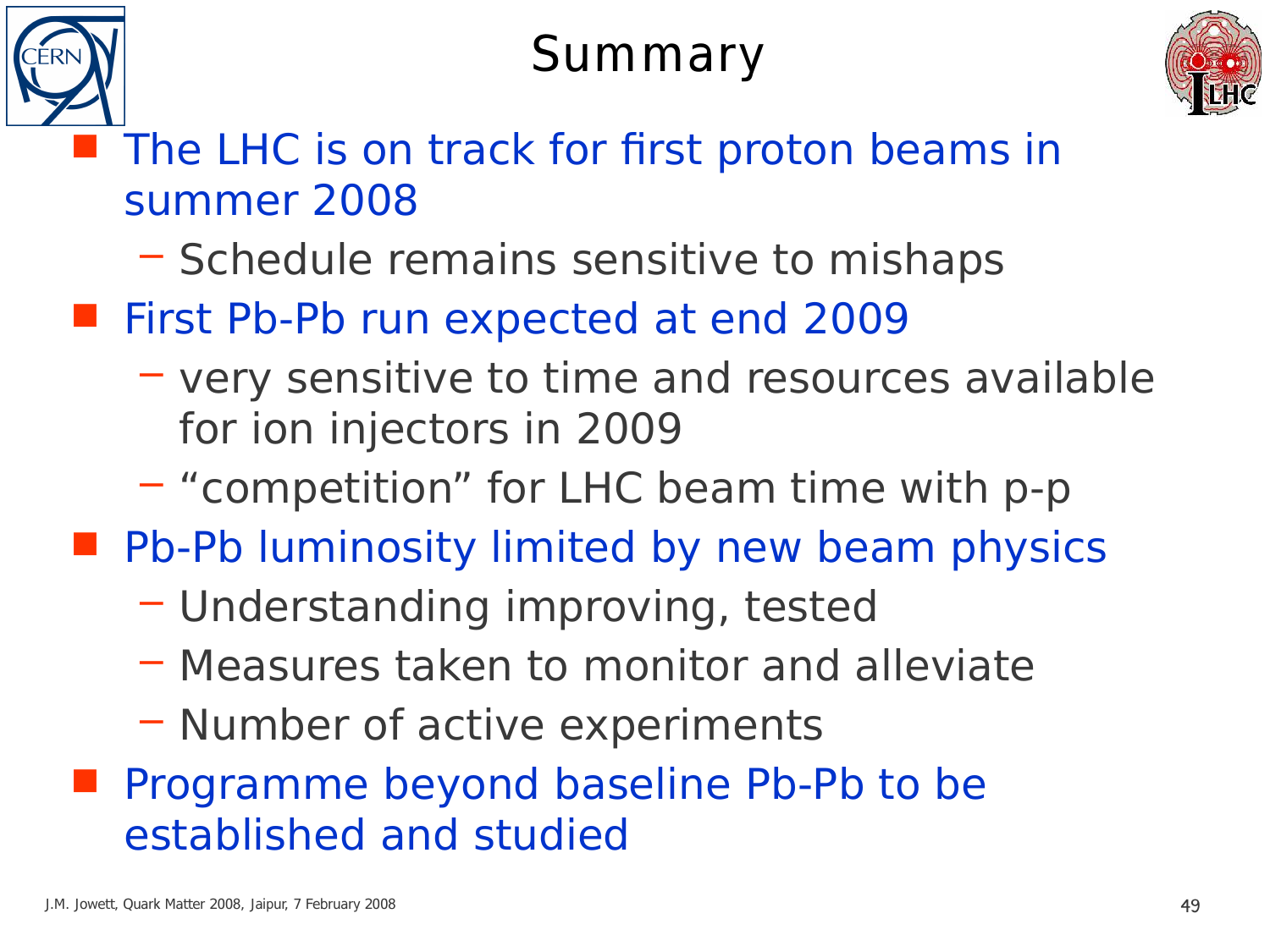

# Summary
The LHC is on track for first proton beams in summer 2008
Schedule remains sensitive to mishaps
First Pb-Pb run expected at end 2009
very sensitive to time and resources available for ion injectors in 2009
“competition” for LHC beam time with p-p
Pb-Pb luminosity limited by new beam physics
Understanding improving, tested
Measures taken to monitor and alleviate
Number of active experiments
Programme beyond baseline Pb-Pb to be established and studied
J.M. Jowett, Quark Matter 2008, Jaipur, 7 February 2008
49